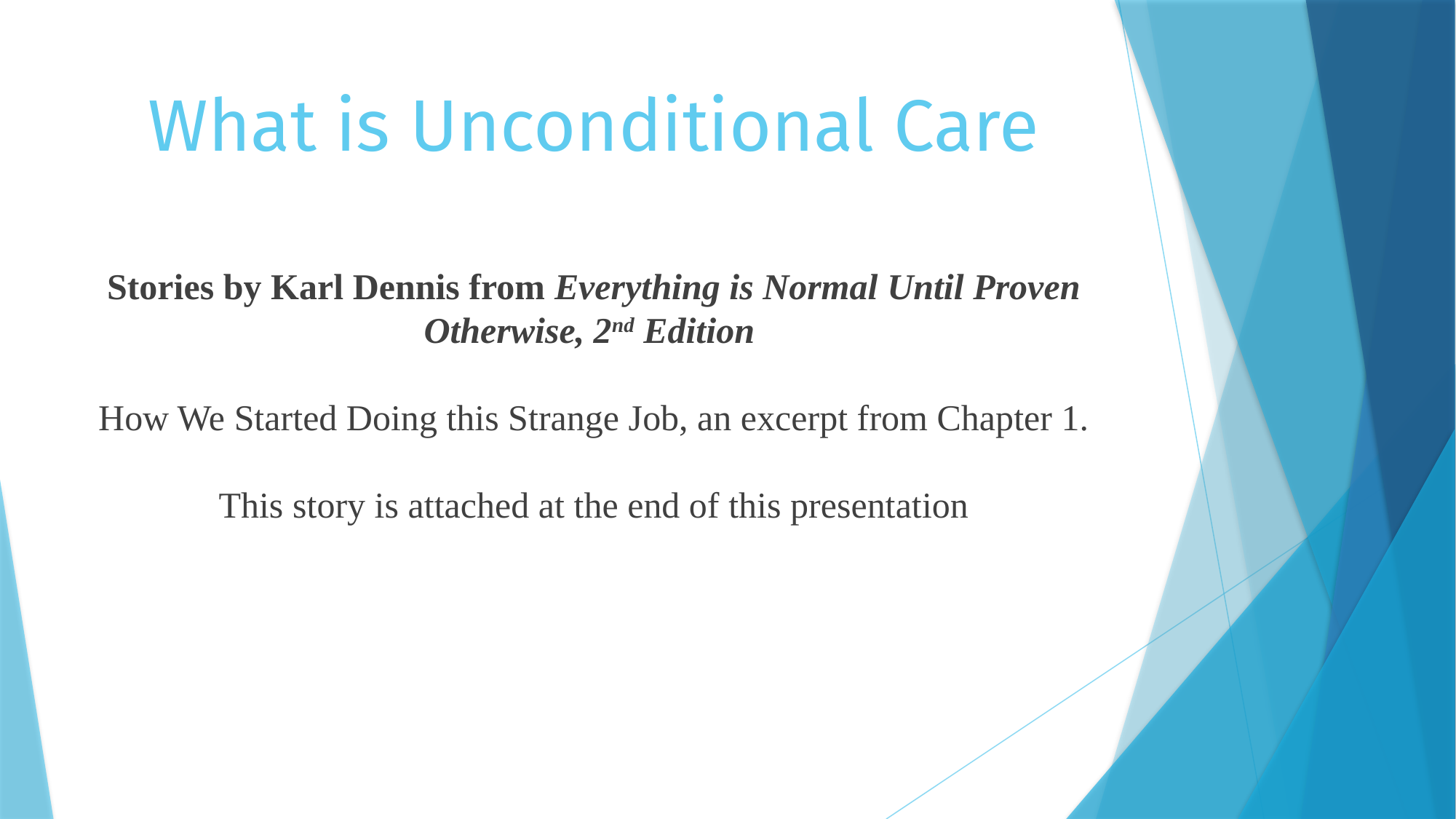

# What is Unconditional Care
Stories by Karl Dennis from Everything is Normal Until Proven Otherwise, 2nd Edition

How We Started Doing this Strange Job, an excerpt from Chapter 1.

This story is attached at the end of this presentation